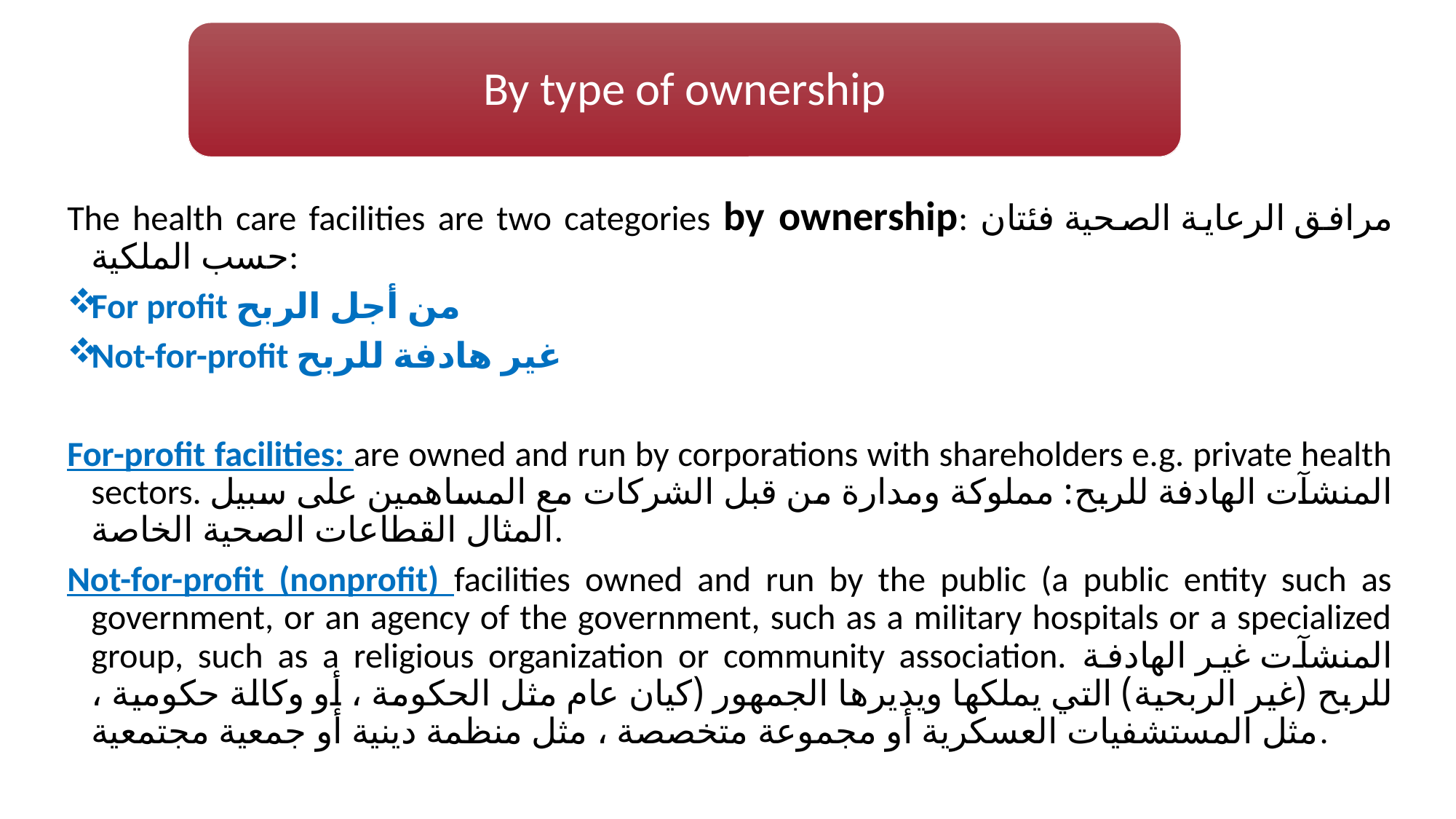

By type of ownership

The health care facilities are two categories by ownership: مرافق الرعاية الصحية فئتان حسب الملكية:
For profit من أجل الربح
Not-for-profit غير هادفة للربح

For-profit facilities: are owned and run by corporations with shareholders e.g. private health sectors. المنشآت الهادفة للربح: مملوكة ومدارة من قبل الشركات مع المساهمين على سبيل المثال القطاعات الصحية الخاصة.
Not-for-profit (nonprofit) facilities owned and run by the public (a public entity such as government, or an agency of the government, such as a military hospitals or a specialized group, such as a religious organization or community association. المنشآت غير الهادفة للربح (غير الربحية) التي يملكها ويديرها الجمهور (كيان عام مثل الحكومة ، أو وكالة حكومية ، مثل المستشفيات العسكرية أو مجموعة متخصصة ، مثل منظمة دينية أو جمعية مجتمعية.